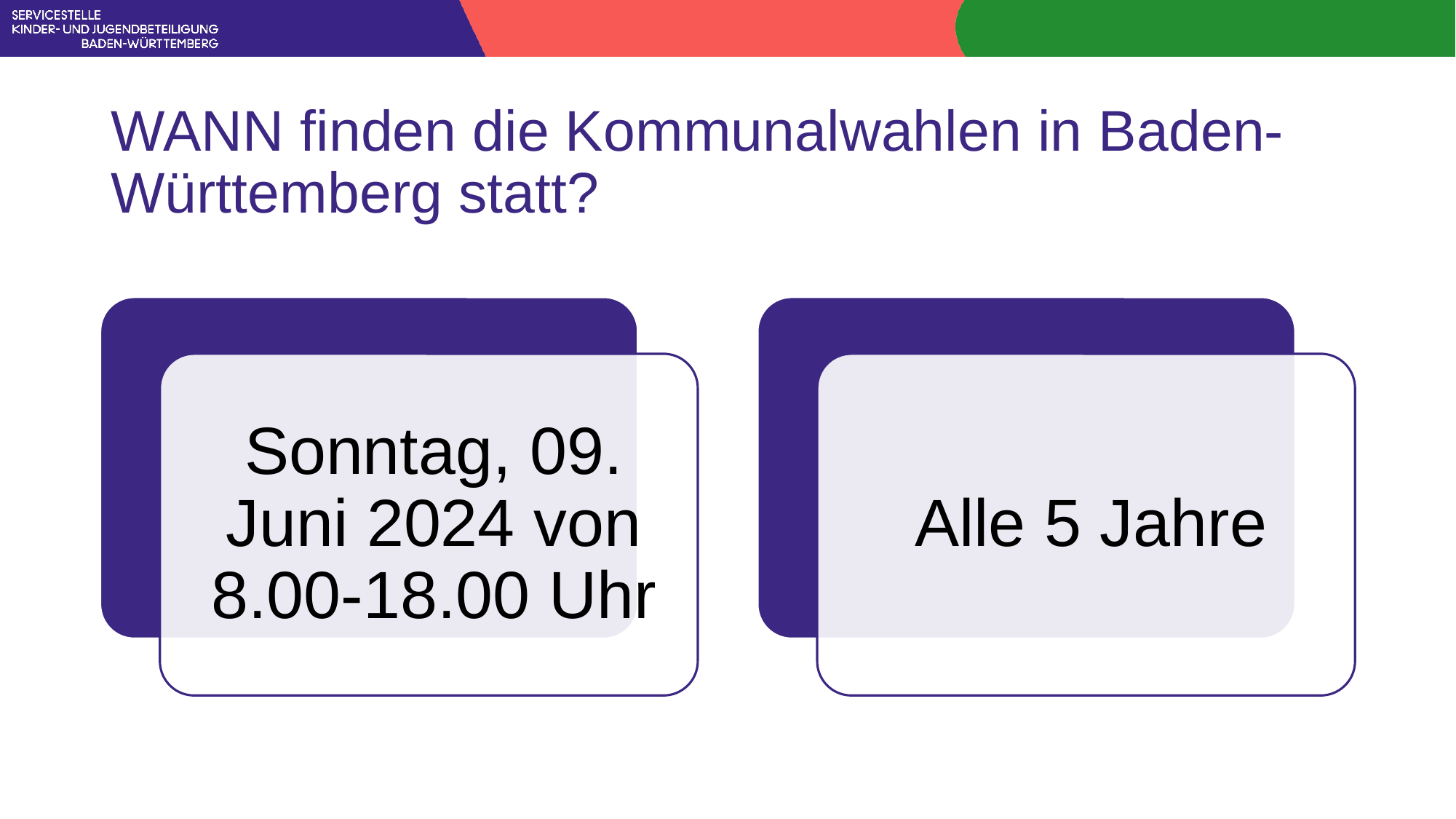

# WANN finden die Kommunalwahlen in Baden-Württemberg statt?
Sonntag, 09. Juni 2024 von 8.00-18.00 Uhr
Alle 5 Jahre